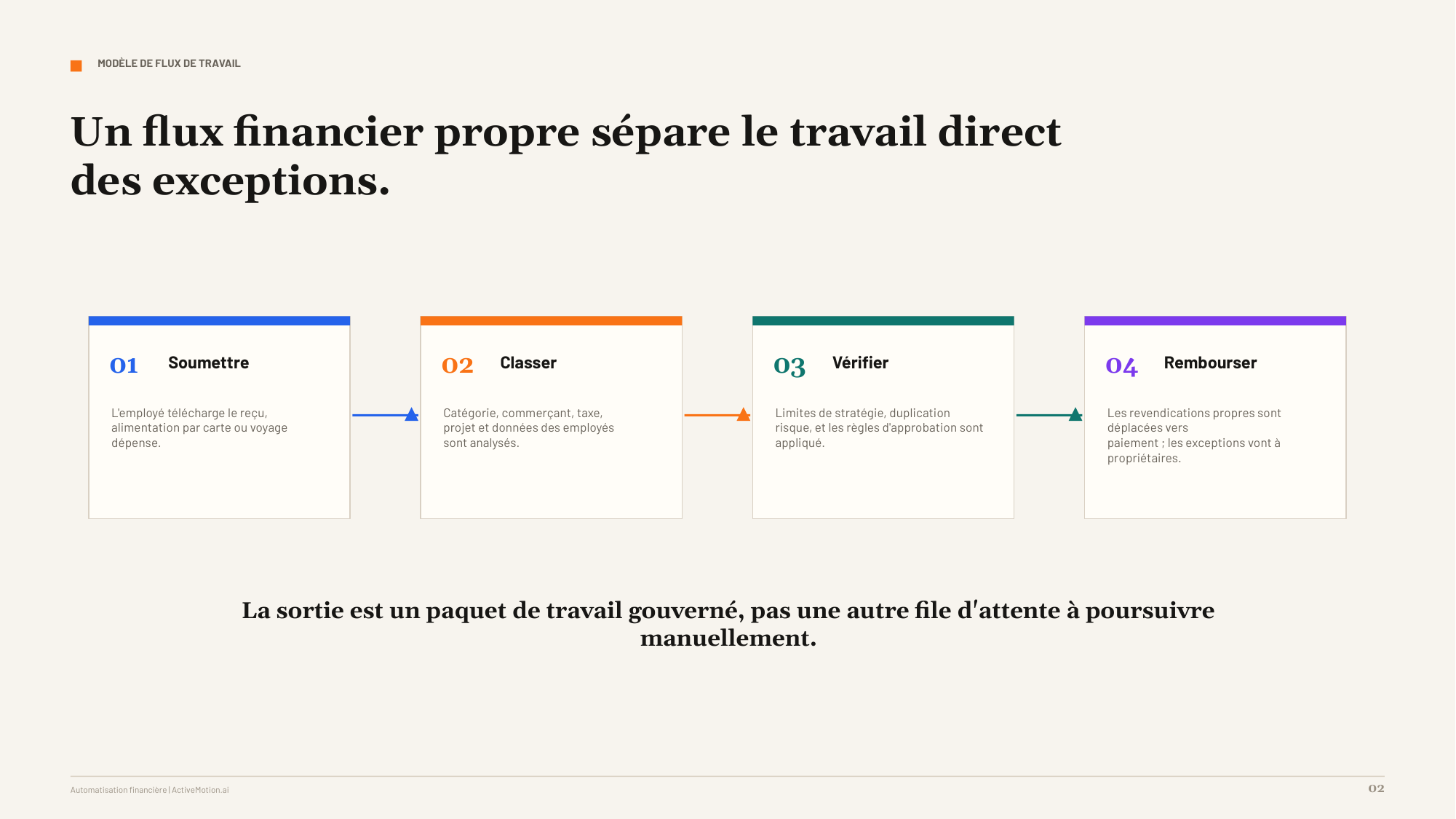

MODÈLE DE FLUX DE TRAVAIL

Un flux financier propre sépare le travail direct des exceptions.

01
02
03
04
Soumettre
Classer
Vérifier
Rembourser
L'employé télécharge le reçu,
alimentation par carte ou voyage
dépense.
Catégorie, commerçant, taxe,
projet et données des employés
sont analysés.
Limites de stratégie, duplication
risque, et les règles d'approbation sont
appliqué.
Les revendications propres sont déplacées vers
paiement ; les exceptions vont à
propriétaires.

La sortie est un paquet de travail gouverné, pas une autre file d'attente à poursuivre manuellement.

02
Automatisation financière | ActiveMotion.ai